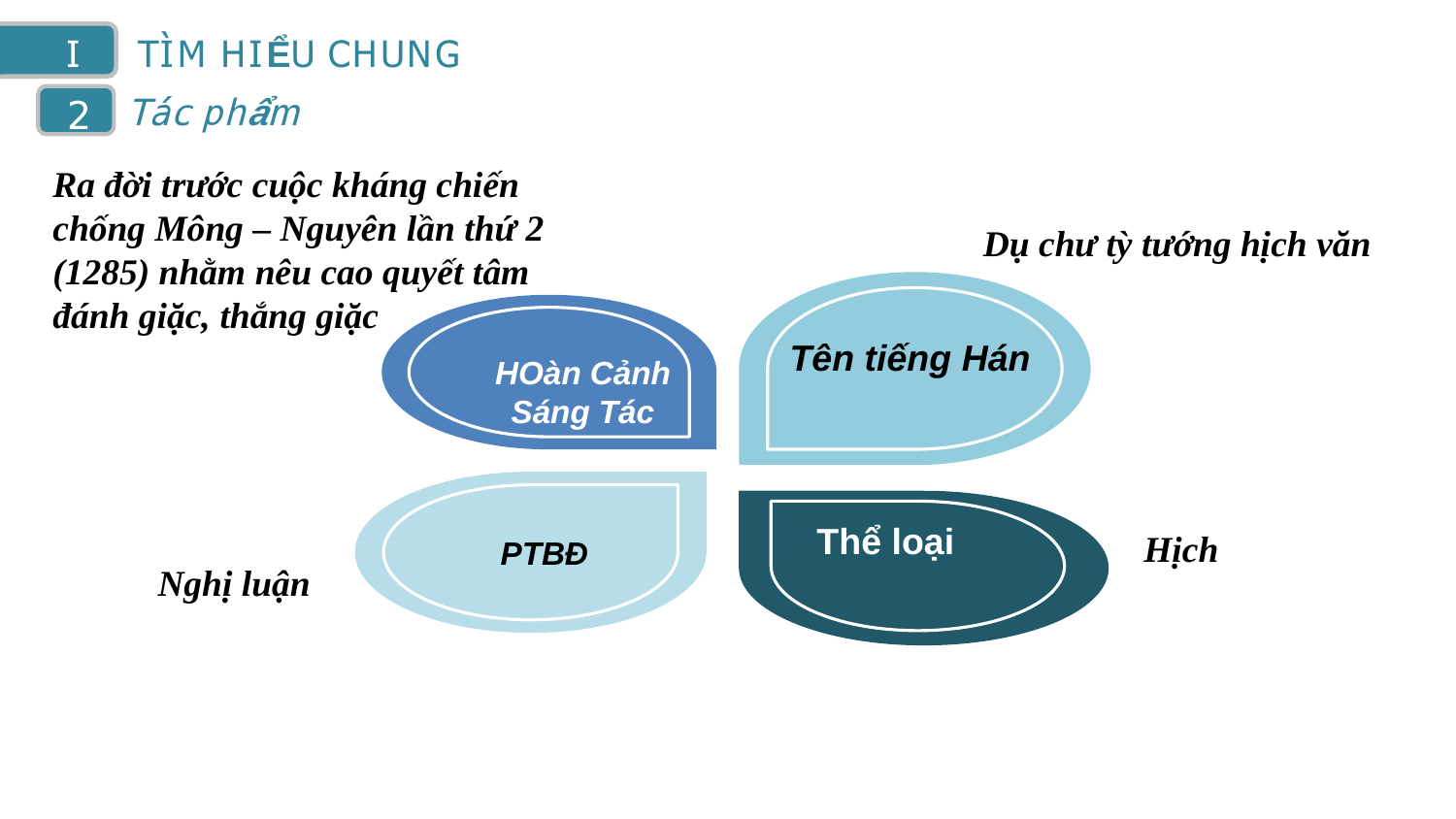

I
TÌM HIỂU CHUNG
Tác phẩm
2

Ra đời trước cuộc kháng chiến chống Mông – Nguyên lần thứ 2 (1285) nhằm nêu cao quyết tâm đánh giặc, thắng giặc

Dụ chư tỳ tướng hịch văn
Tên tiếng Hán
HOàn Cảnh Sáng Tác

Thể loại
Hịch
PTBĐ
Nghị luận